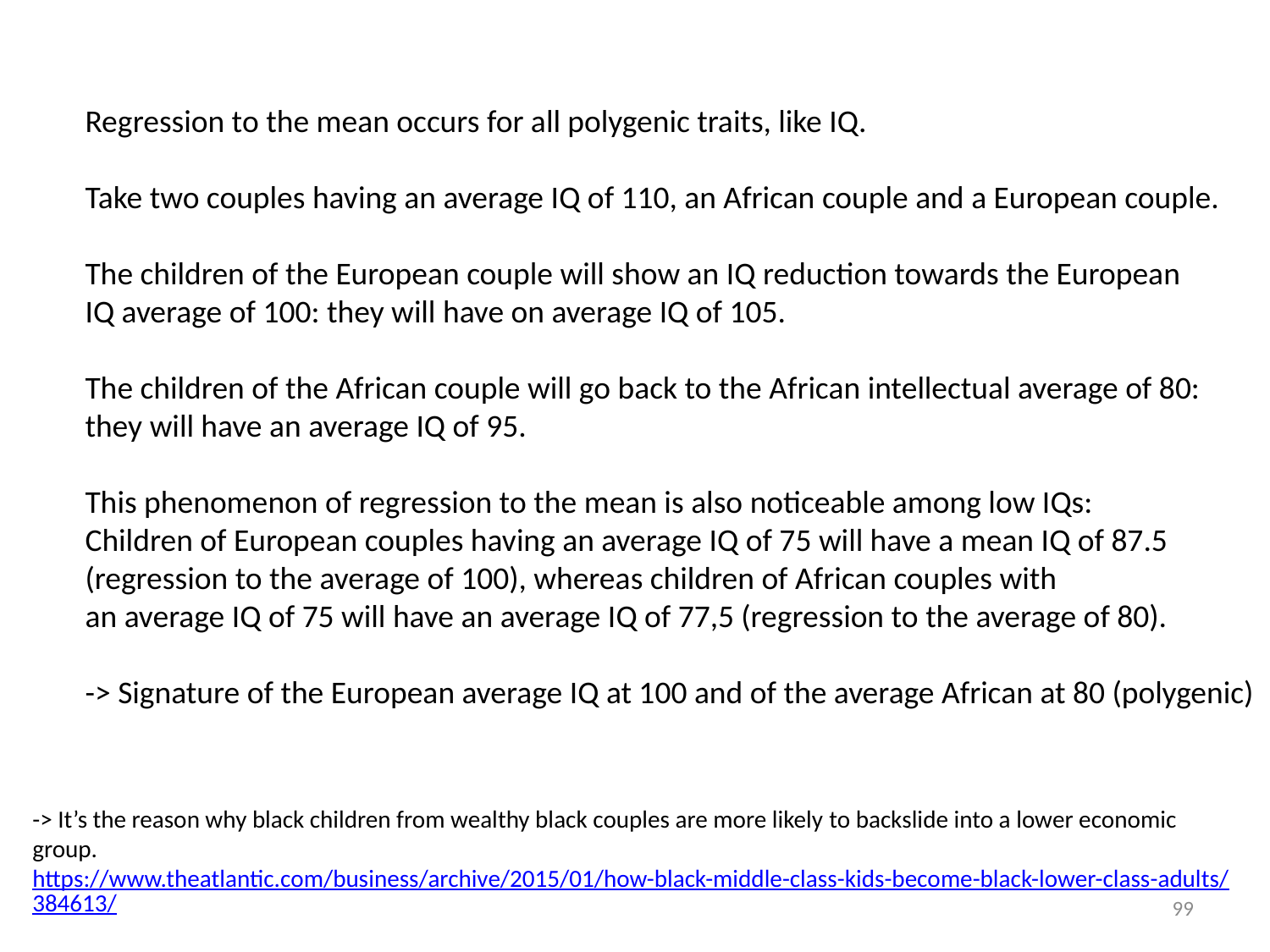

Regression to the mean occurs for all polygenic traits, like IQ.
Take two couples having an average IQ of 110, an African couple and a European couple.
The children of the European couple will show an IQ reduction towards the European
IQ average of 100: they will have on average IQ of 105.

The children of the African couple will go back to the African intellectual average of 80:
they will have an average IQ of 95.

This phenomenon of regression to the mean is also noticeable among low IQs:
Children of European couples having an average IQ of 75 will have a mean IQ of 87.5
(regression to the average of 100), whereas children of African couples with
an average IQ of 75 will have an average IQ of 77,5 (regression to the average of 80).

-> Signature of the European average IQ at 100 and of the average African at 80 (polygenic)
-> It’s the reason why black children from wealthy black couples are more likely to backslide into a lower economic group.
https://www.theatlantic.com/business/archive/2015/01/how-black-middle-class-kids-become-black-lower-class-adults/384613/

99